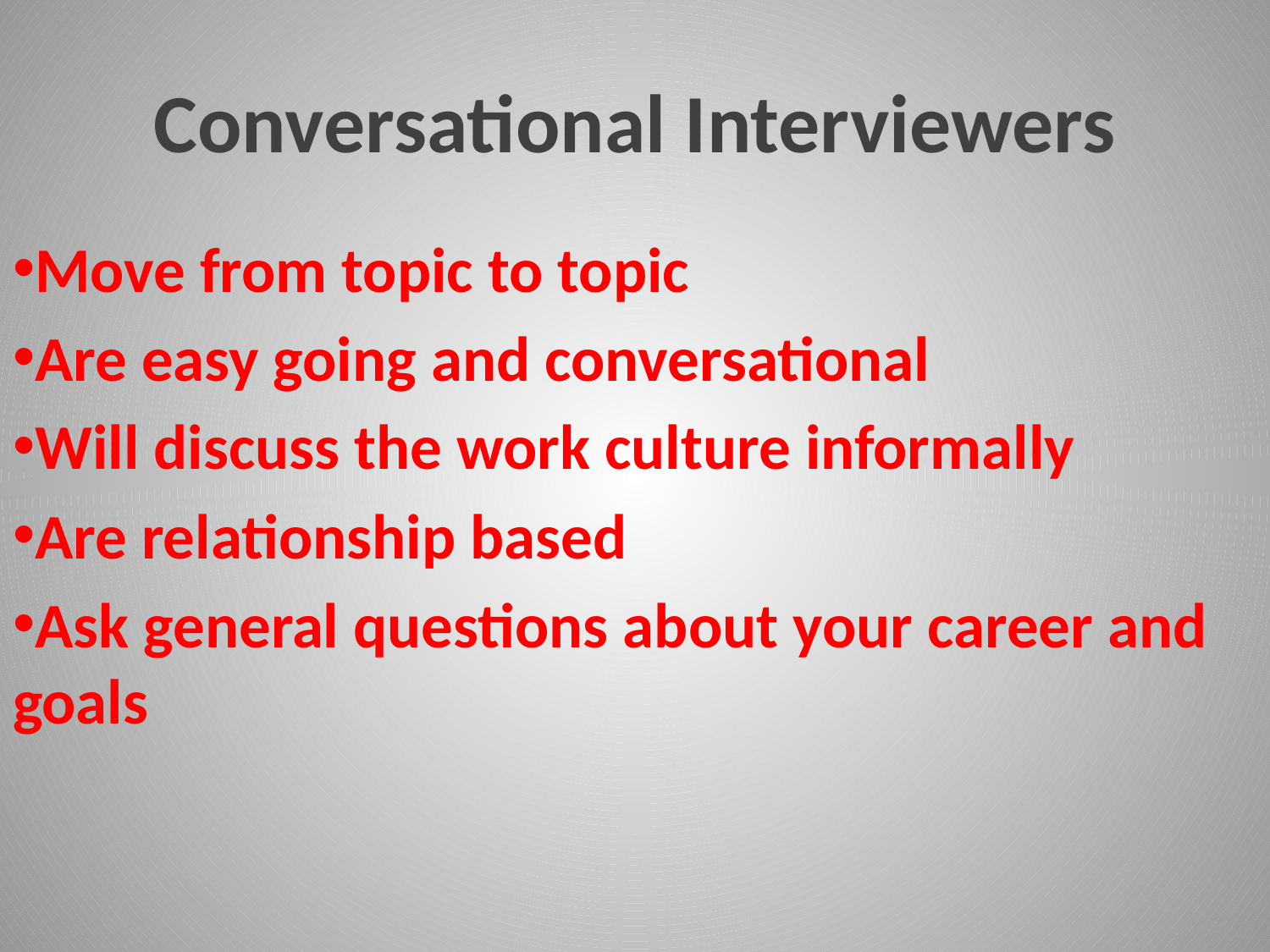

# Conversational Interviewers
Move from topic to topic
Are easy going and conversational
Will discuss the work culture informally
Are relationship based
Ask general questions about your career and goals